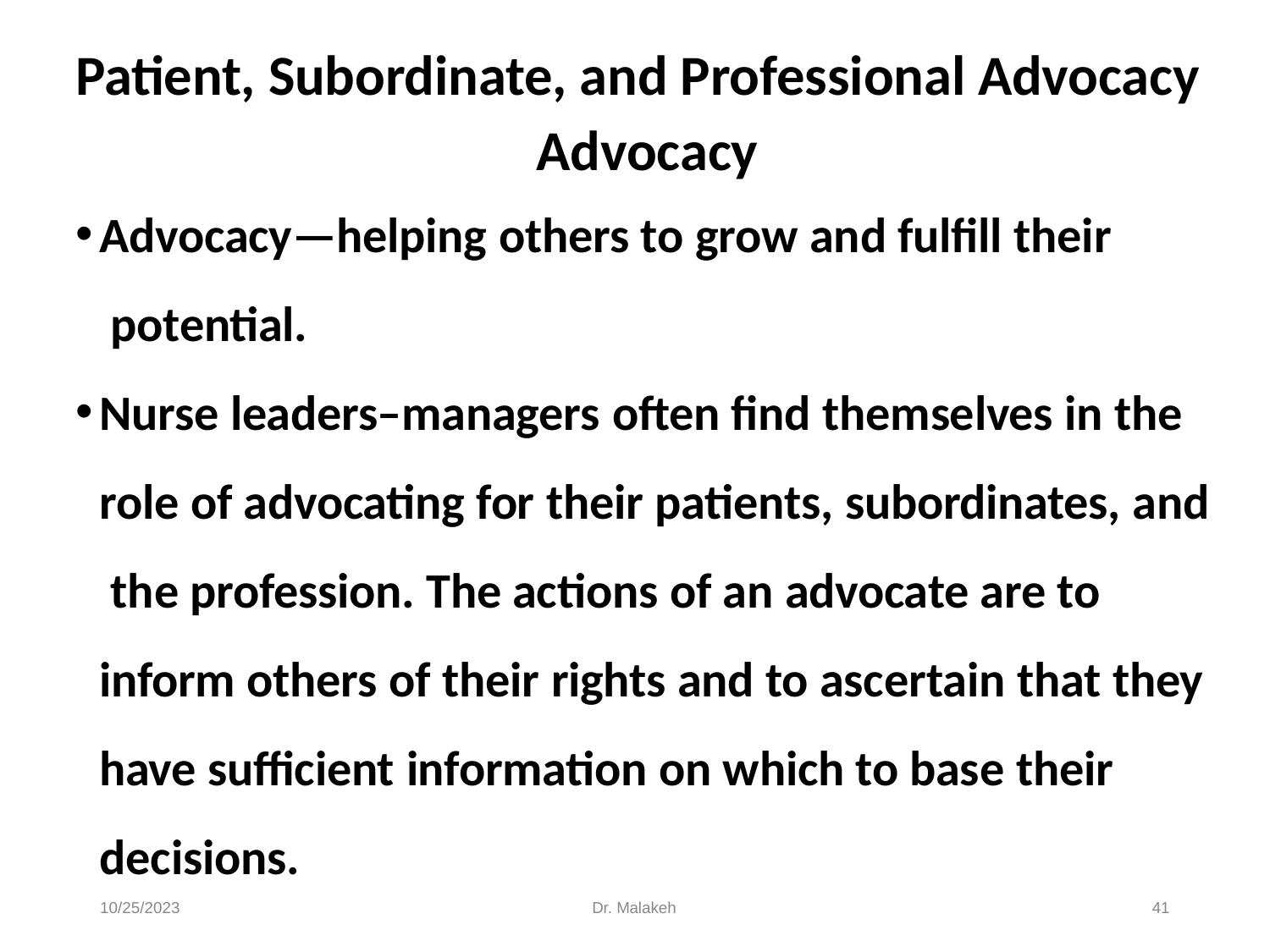

# Patient, Subordinate, and Professional Advocacy  Advocacy
Advocacy—helping others to grow and fulfill their  potential.
Nurse leaders–managers often find themselves in the  role of advocating for their patients, subordinates, and  the profession. The actions of an advocate are to  inform others of their rights and to ascertain that they  have sufficient information on which to base their  decisions.
10/25/2023
Dr. Malakeh
41